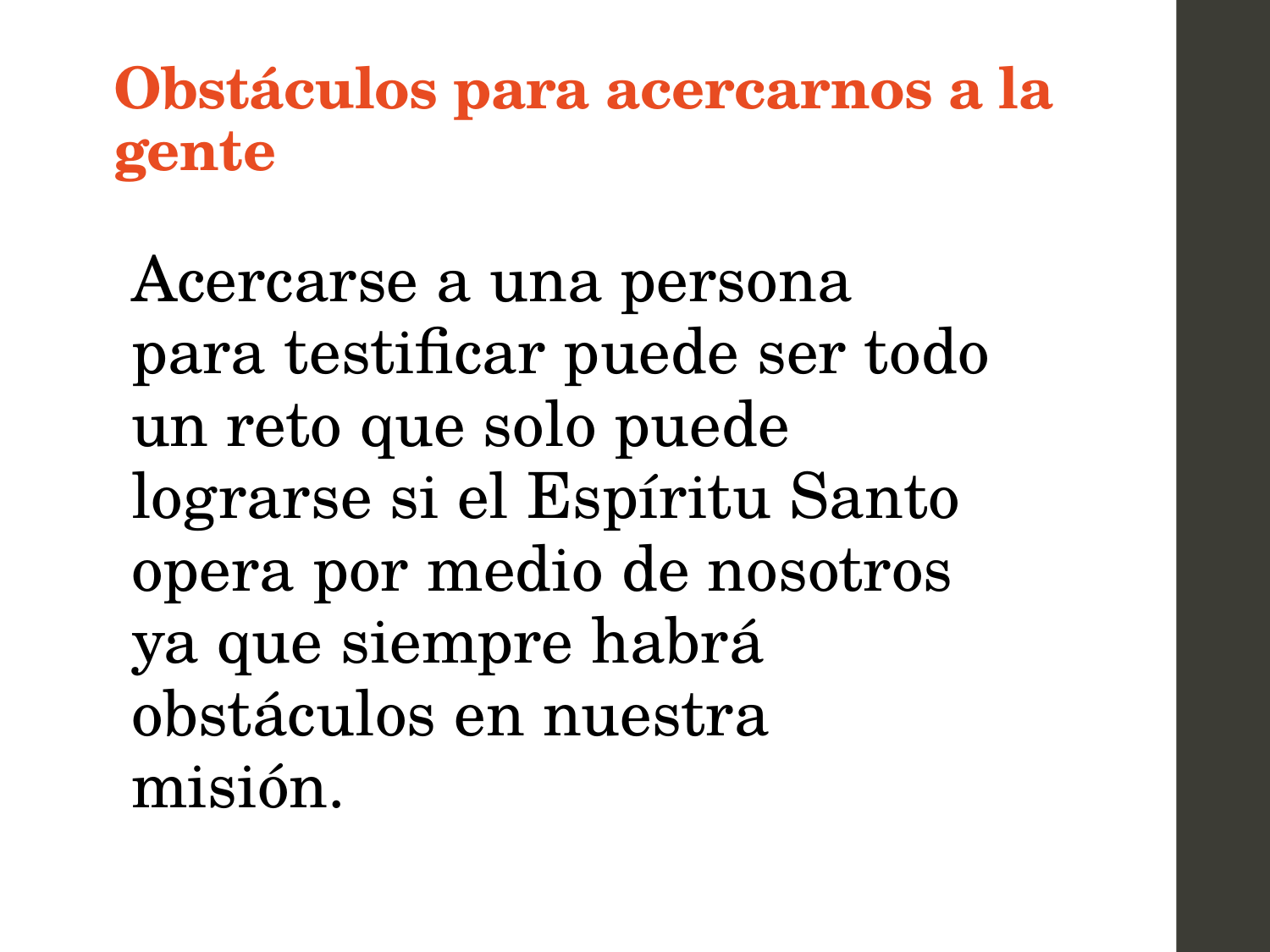

# Obstáculos para acercarnos a la gente
Acercarse a una persona para testificar puede ser todo un reto que solo puede lograrse si el Espíritu Santo opera por medio de nosotros ya que siempre habrá obstáculos en nuestra misión.